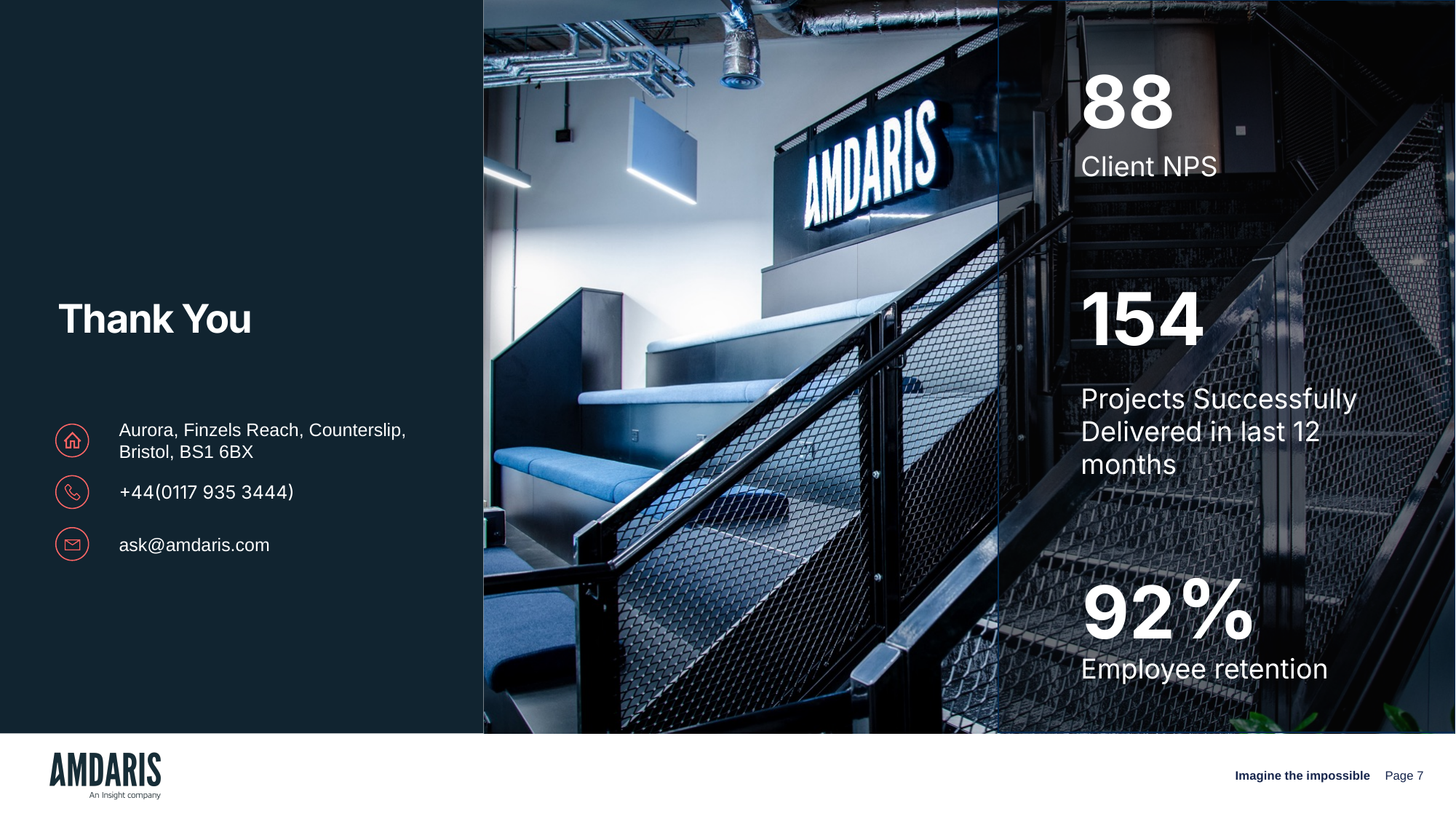

88
Client NPS
154
Projects Successfully
Delivered in last 12 months
# Thank You
92%
Employee retention